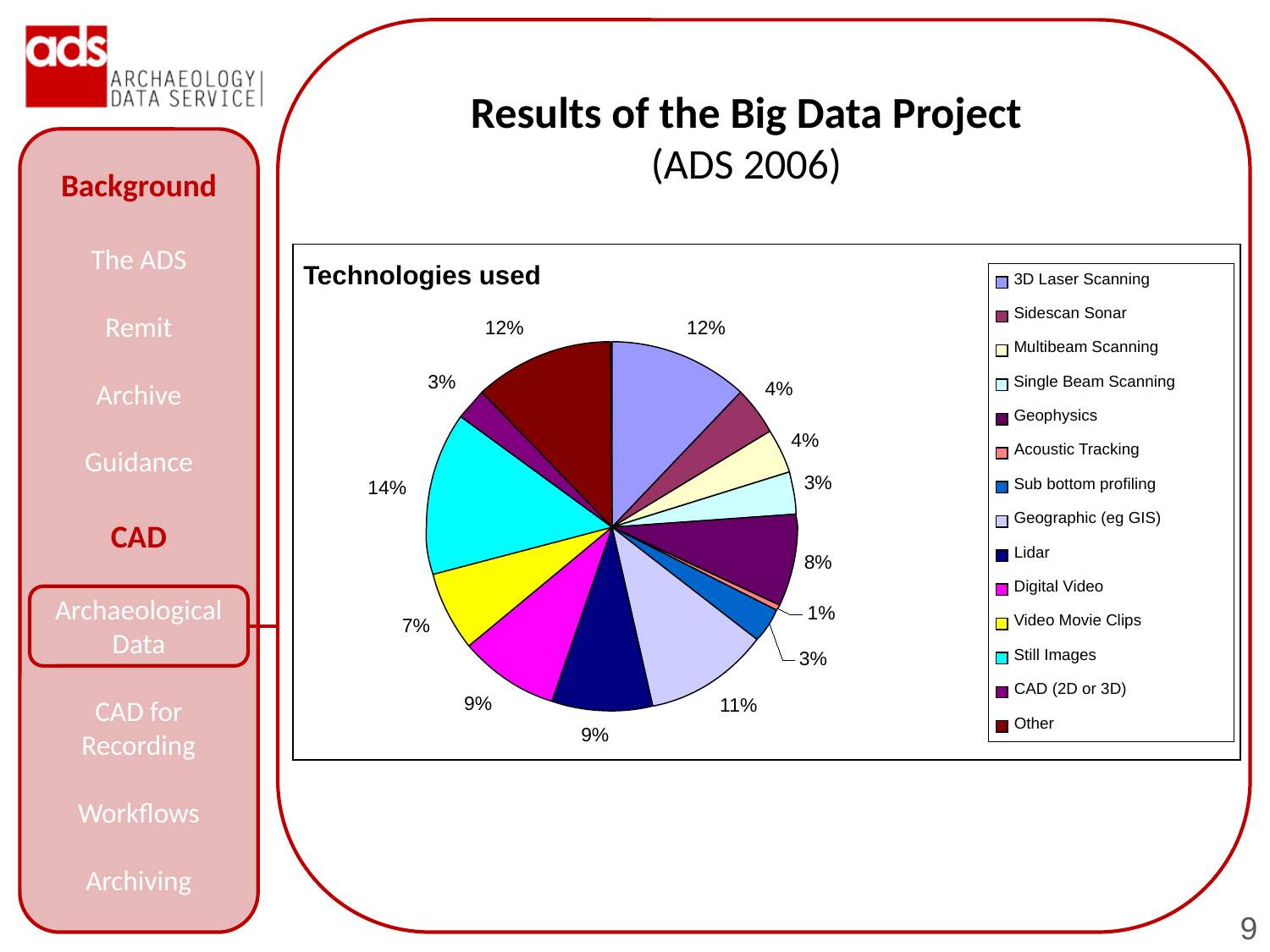

Results of the Big Data Project
(ADS 2006)

Technologies used

3D Laser Scanning

Sidescan Sonar

12%
12%
Multibeam Scanning

3%
Single Beam Scanning
4%

Geophysics

4%

Acoustic Tracking

3%

Sub bottom profiling
14%

Geographic (eg GIS)

Lidar

8%
Digital Video

1%

Video Movie Clips
7%

Still Images
3%

CAD (2D or 3D)

9%
11%
Other

9%